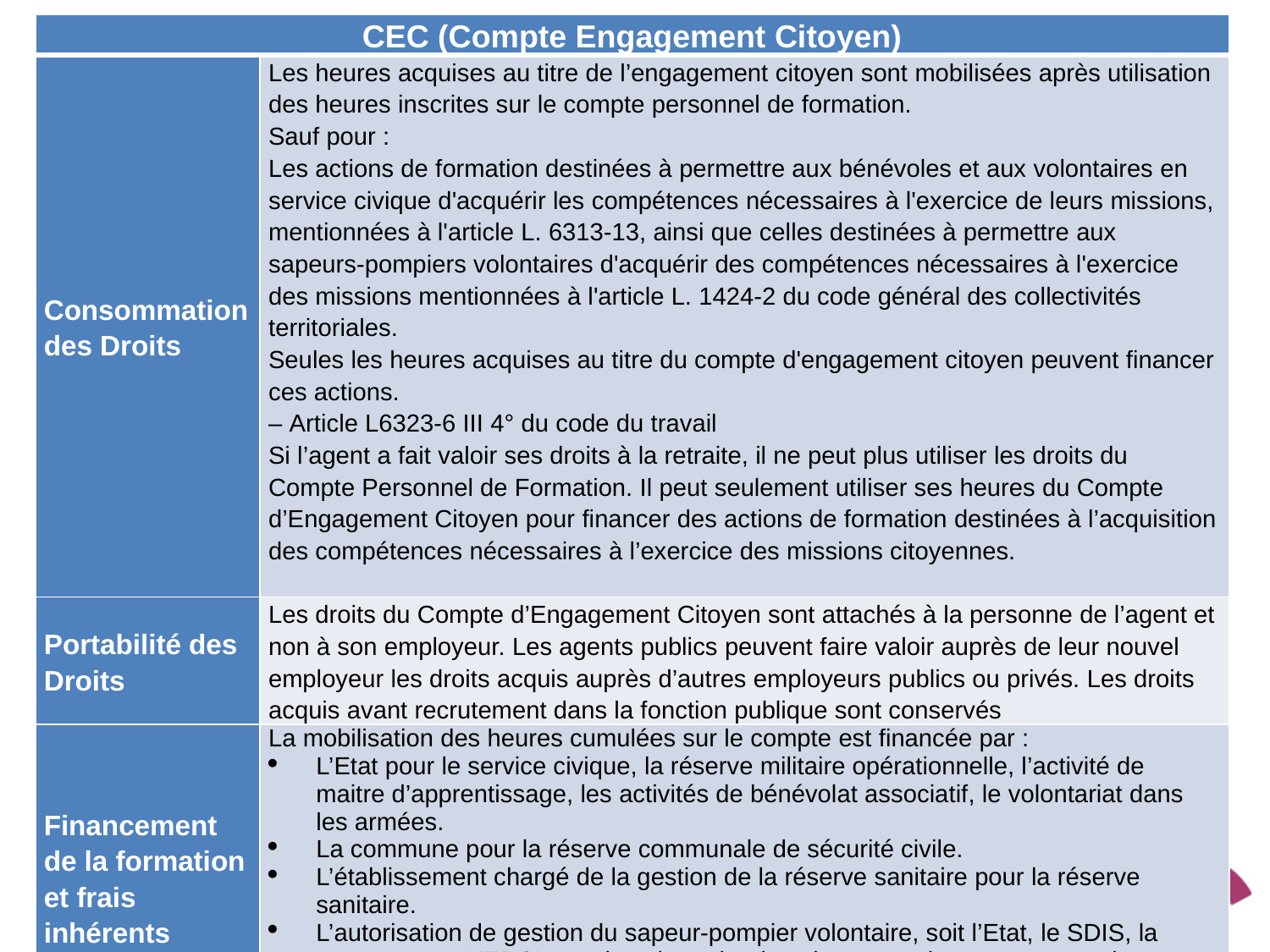

| CEC (Compte Engagement Citoyen) |  |
| --- | --- |
| Consommation des Droits | Les heures acquises au titre de l’engagement citoyen sont mobilisées après utilisation des heures inscrites sur le compte personnel de formation. Sauf pour : Les actions de formation destinées à permettre aux bénévoles et aux volontaires en service civique d'acquérir les compétences nécessaires à l'exercice de leurs missions, mentionnées à l'article L. 6313-13, ainsi que celles destinées à permettre aux sapeurs-pompiers volontaires d'acquérir des compétences nécessaires à l'exercice des missions mentionnées à l'article L. 1424-2 du code général des collectivités territoriales. Seules les heures acquises au titre du compte d'engagement citoyen peuvent financer ces actions. – Article L6323-6 III 4° du code du travail Si l’agent a fait valoir ses droits à la retraite, il ne peut plus utiliser les droits du Compte Personnel de Formation. Il peut seulement utiliser ses heures du Compte d’Engagement Citoyen pour financer des actions de formation destinées à l’acquisition des compétences nécessaires à l’exercice des missions citoyennes. |
| Portabilité des Droits | Les droits du Compte d’Engagement Citoyen sont attachés à la personne de l’agent et non à son employeur. Les agents publics peuvent faire valoir auprès de leur nouvel employeur les droits acquis auprès d’autres employeurs publics ou privés. Les droits acquis avant recrutement dans la fonction publique sont conservés |
| Financement de la formation et frais inhérents | La mobilisation des heures cumulées sur le compte est financée par : L’Etat pour le service civique, la réserve militaire opérationnelle, l’activité de maitre d’apprentissage, les activités de bénévolat associatif, le volontariat dans les armées. La commune pour la réserve communale de sécurité civile. L’établissement chargé de la gestion de la réserve sanitaire pour la réserve sanitaire. L’autorisation de gestion du sapeur-pompier volontaire, soit l’Etat, le SDIS, la commune ou L’EPCI pour le volontariat dans les corps de sapeurs-pompiers La collectivité, l’établissement qui a pris en charge la formation est remboursé par ces administrations |